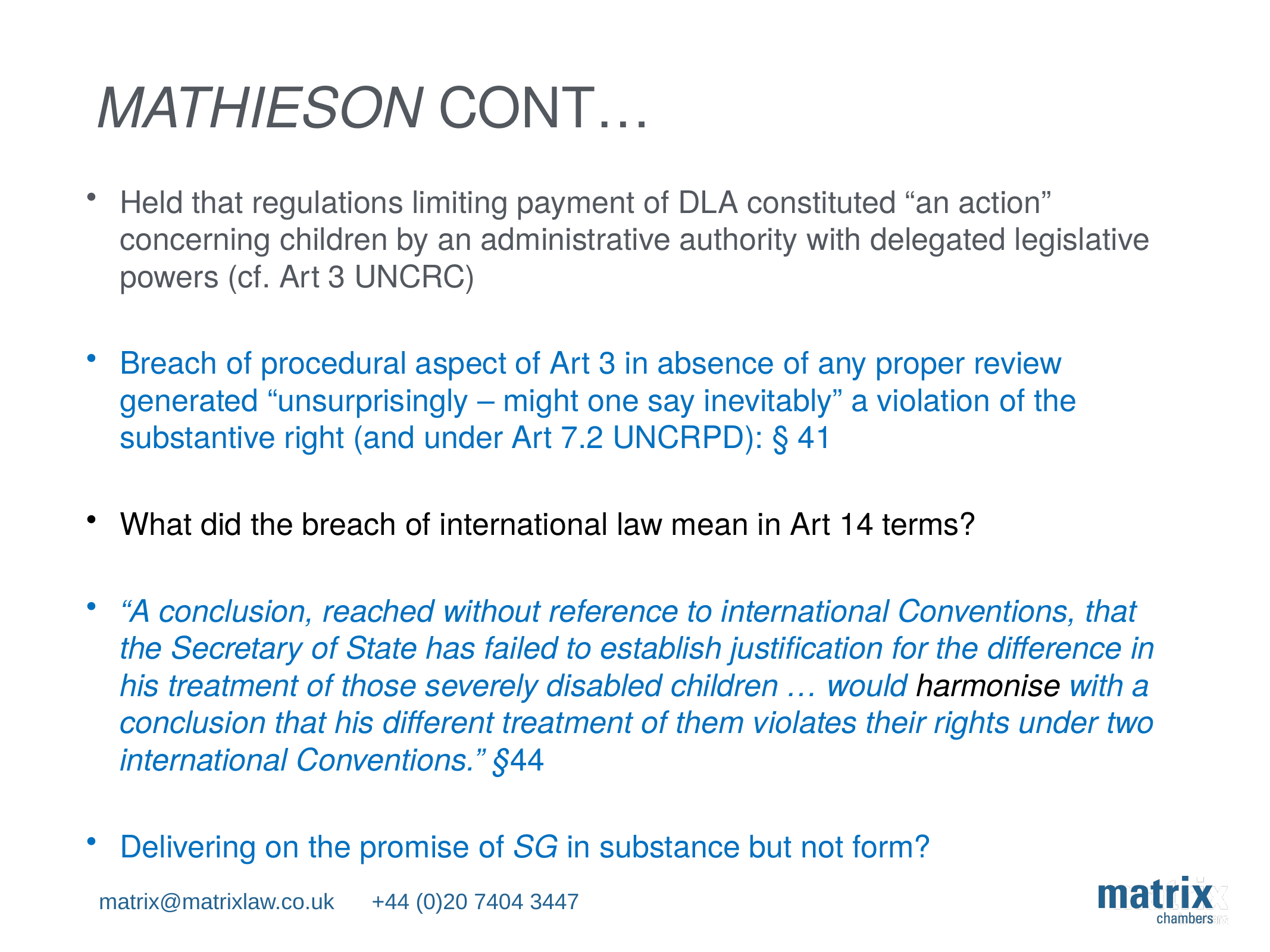

# Mathieson cont…
Held that regulations limiting payment of DLA constituted “an action” concerning children by an administrative authority with delegated legislative powers (cf. Art 3 UNCRC)

Breach of procedural aspect of Art 3 in absence of any proper review generated “unsurprisingly – might one say inevitably” a violation of the substantive right (and under Art 7.2 UNCRPD): § 41

What did the breach of international law mean in Art 14 terms?

“A conclusion, reached without reference to international Conventions, that the Secretary of State has failed to establish justification for the difference in his treatment of those severely disabled children … would harmonise with a conclusion that his different treatment of them violates their rights under two international Conventions.” §44

Delivering on the promise of SG in substance but not form?